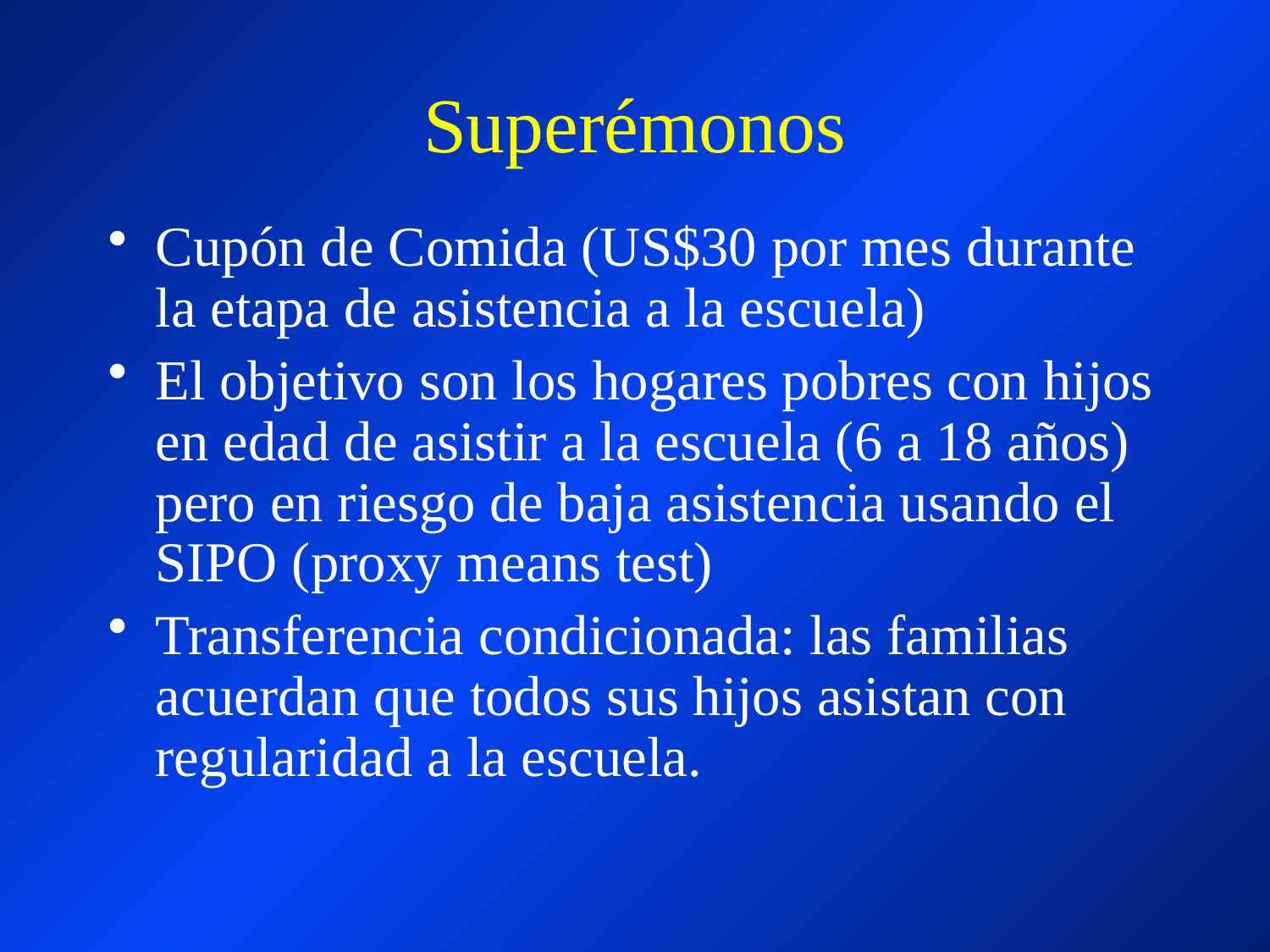

# Superémonos
Cupón de Comida (US$30 por mes durante la etapa de asistencia a la escuela)
El objetivo son los hogares pobres con hijos en edad de asistir a la escuela (6 a 18 años) pero en riesgo de baja asistencia usando el SIPO (proxy means test)
Transferencia condicionada: las familias acuerdan que todos sus hijos asistan con regularidad a la escuela.